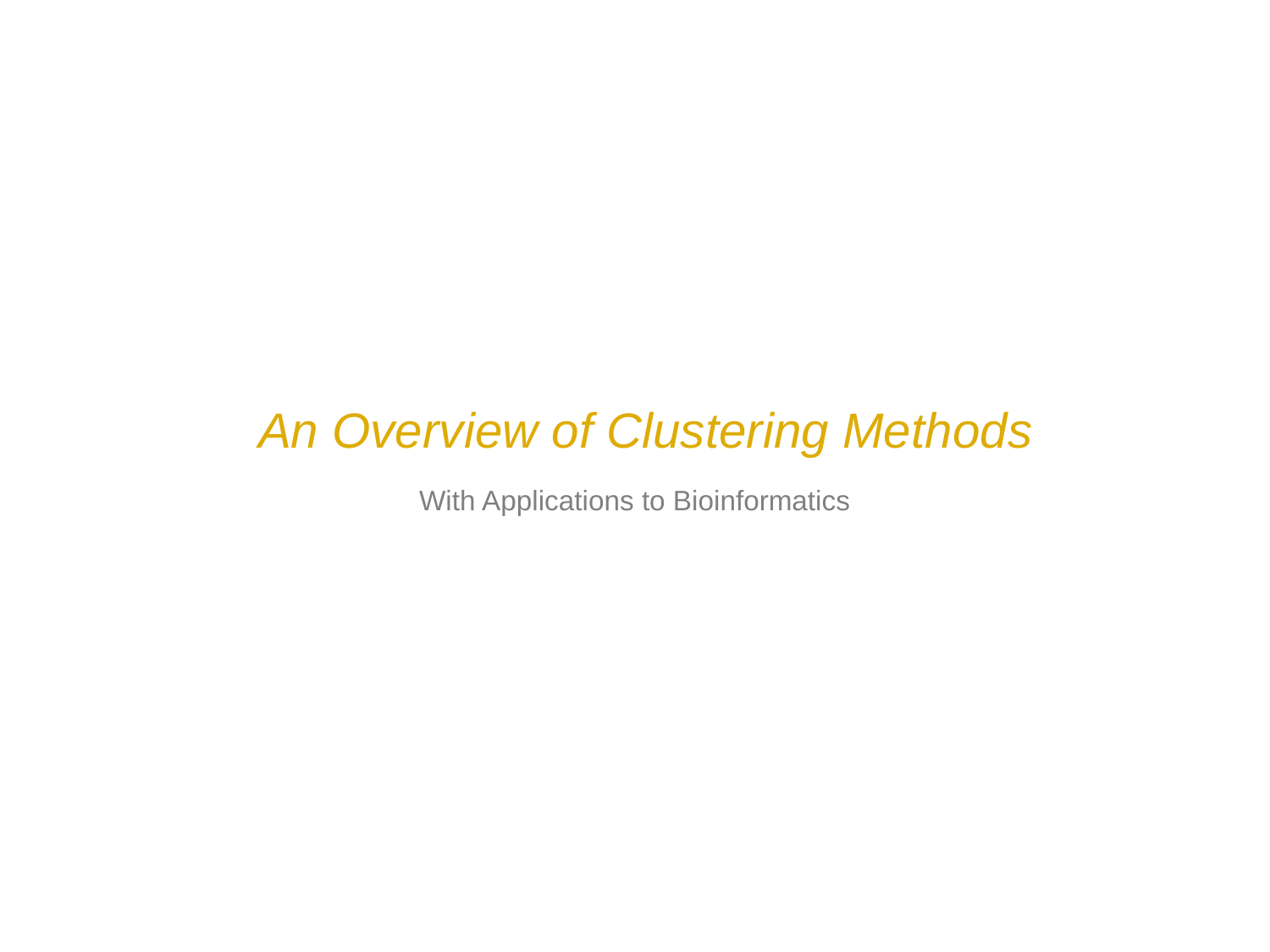

# An Overview of Clustering Methods
With Applications to Bioinformatics